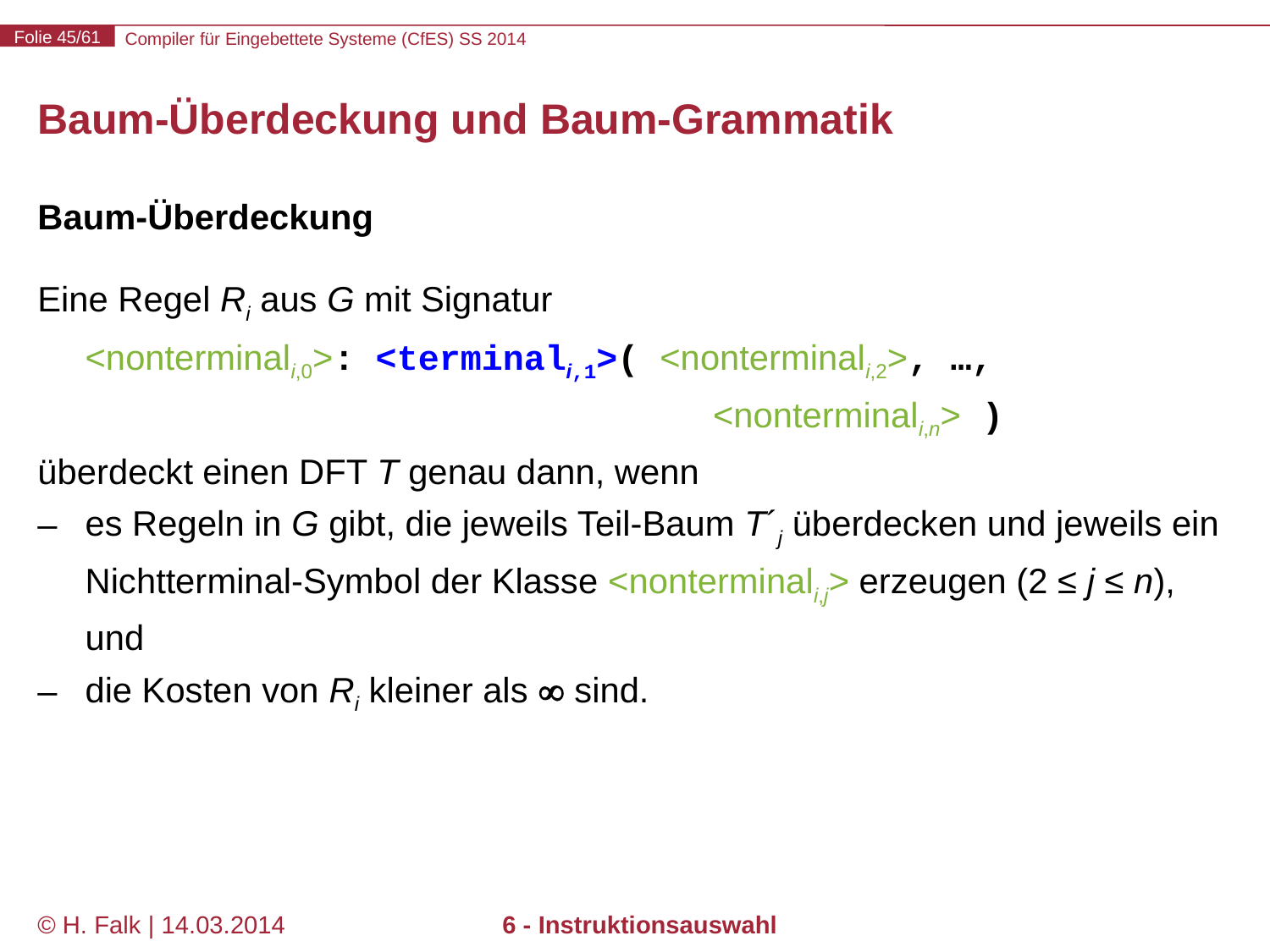

# Baum-Überdeckung und Baum-Grammatik
Baum-Überdeckung

Eine Regel Ri aus G mit Signatur
<nonterminali,0>: <terminali,1>( <nonterminali,2>, …,
				             <nonterminali,n> )
überdeckt einen DFT T genau dann, wenn
es Regeln in G gibt, die jeweils Teil-Baum T´j überdecken und jeweils ein Nichtterminal-Symbol der Klasse <nonterminali,j> erzeugen (2 ≤ j ≤ n), und
die Kosten von Ri kleiner als ∞ sind.
© H. Falk | 14.03.2014
6 - Instruktionsauswahl